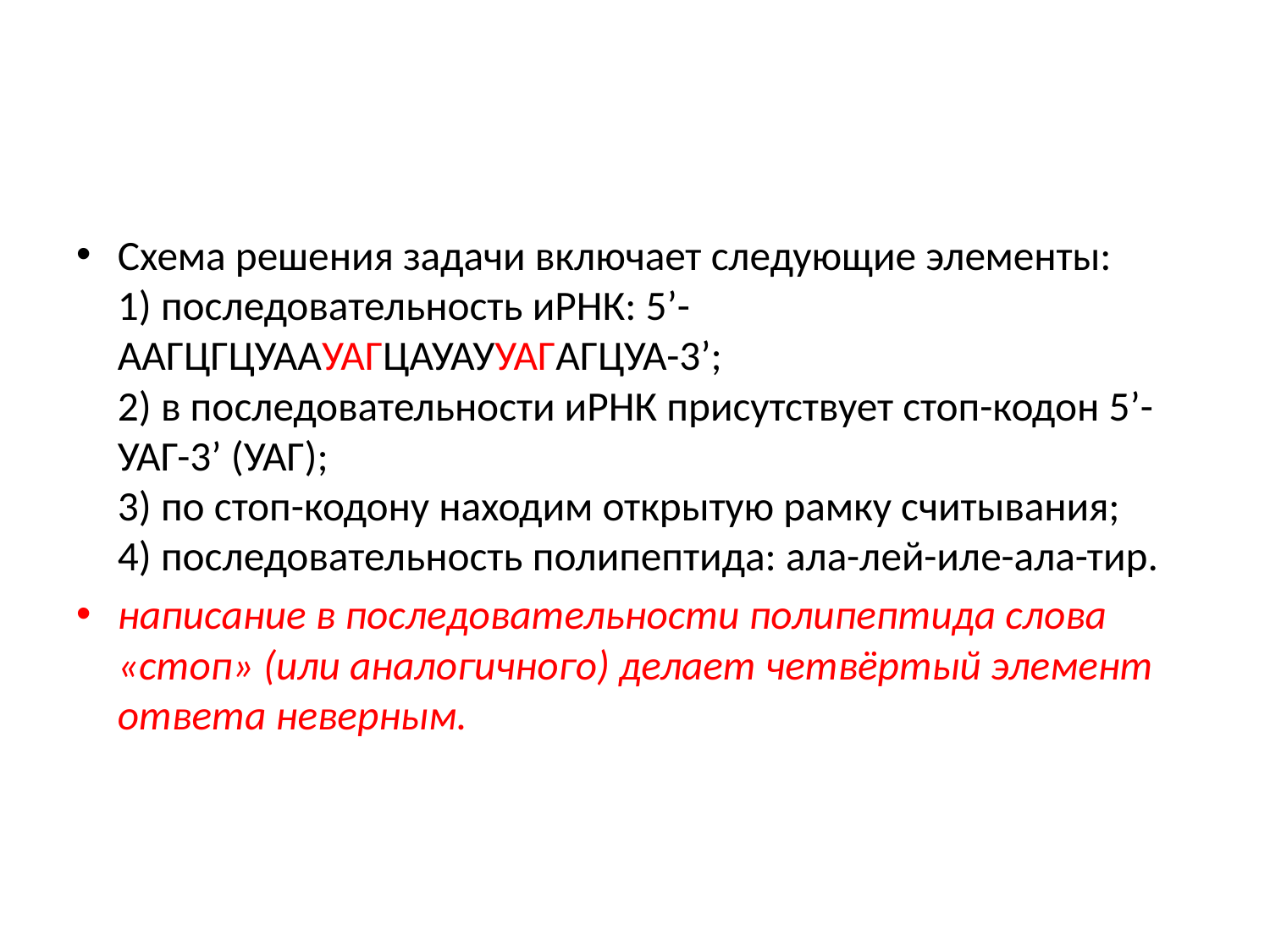

#
Схема решения задачи включает следующие элементы:
1) последовательность иРНК: 5’-ААГЦГЦУААУАГЦАУАУУАГАГЦУА-3’;
2) в последовательности иРНК присутствует стоп-кодон 5’-УАГ-3’ (УАГ);
3) по стоп-кодону находим открытую рамку считывания;
4) последовательность полипептида: ала-лей-иле-ала-тир.
написание в последовательности полипептида слова «стоп» (или аналогичного) делает четвёртый элемент ответа неверным.